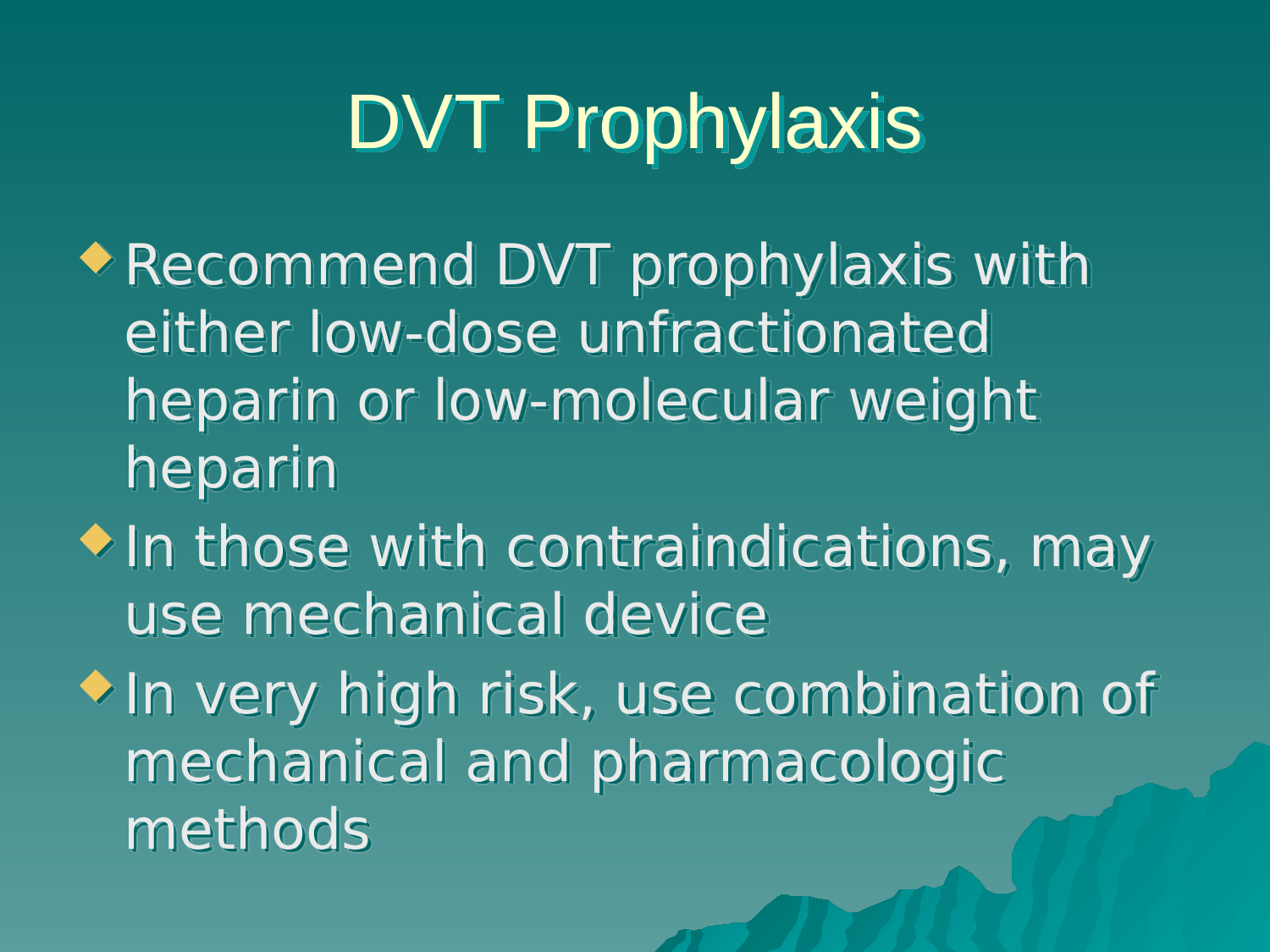

# DVT Prophylaxis
Recommend DVT prophylaxis with either low-dose unfractionated heparin or low-molecular weight heparin
In those with contraindications, may use mechanical device
In very high risk, use combination of mechanical and pharmacologic methods